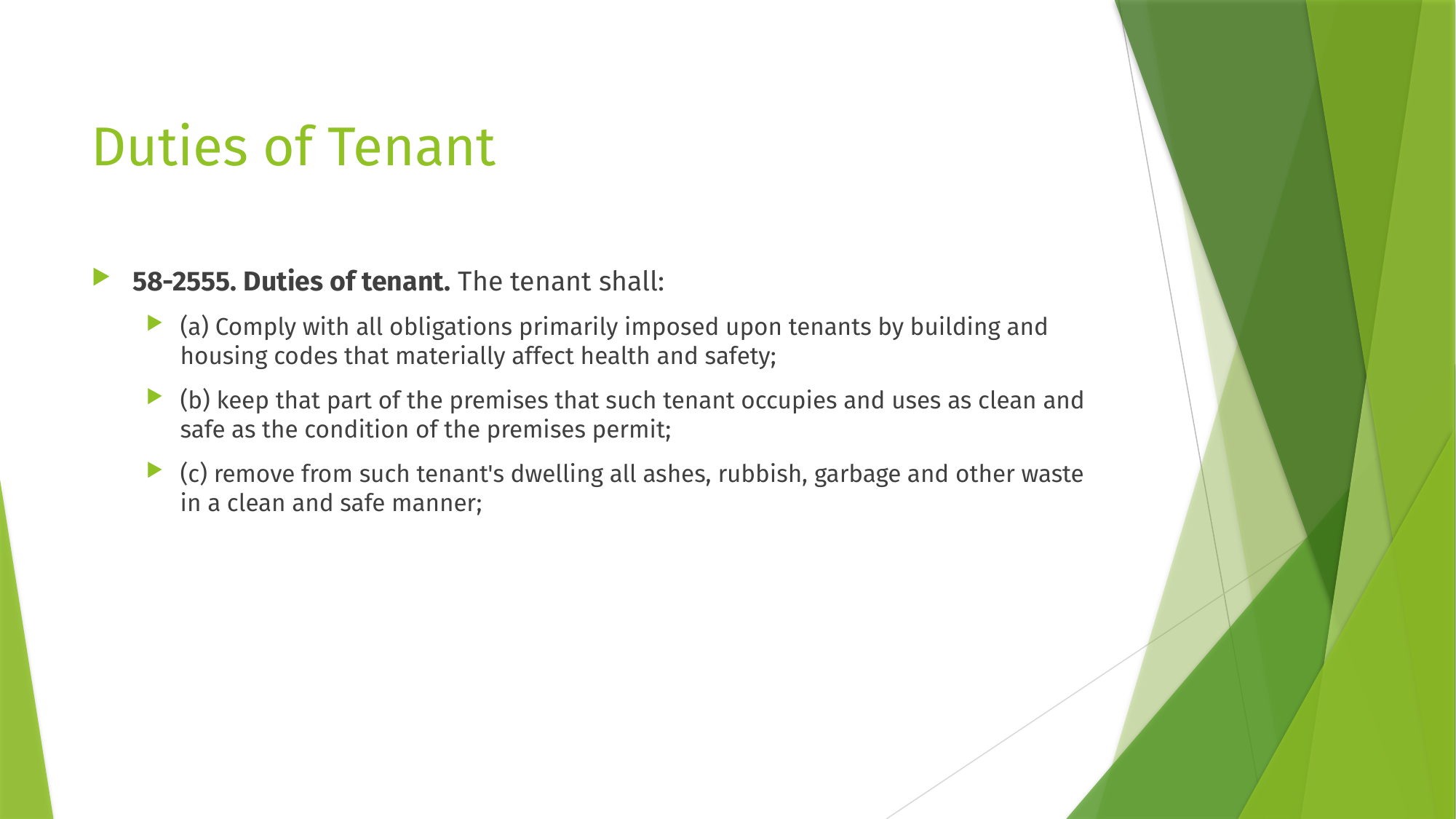

Duties of Tenant
58-2555. Duties of tenant. The tenant shall:
(a) Comply with all obligations primarily imposed upon tenants by building and housing codes that materially affect health and safety;
(b) keep that part of the premises that such tenant occupies and uses as clean and safe as the condition of the premises permit;
(c) remove from such tenant's dwelling all ashes, rubbish, garbage and other waste in a clean and safe manner;